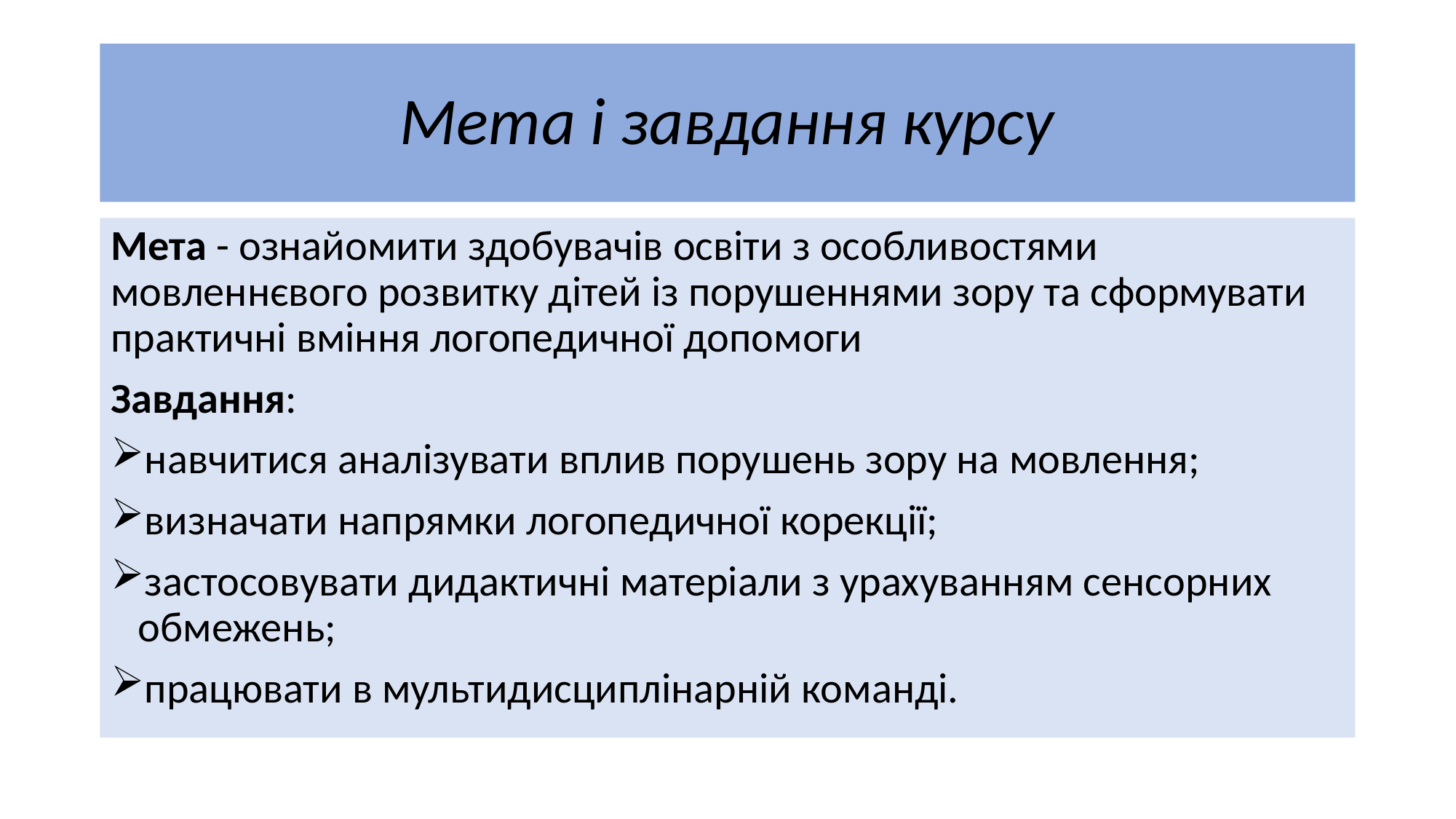

# Мета і завдання курсу
Мета - ознайомити здобувачів освіти з особливостями мовленнєвого розвитку дітей із порушеннями зору та сформувати практичні вміння логопедичної допомоги
Завдання:
навчитися аналізувати вплив порушень зору на мовлення;
визначати напрямки логопедичної корекції;
застосовувати дидактичні матеріали з урахуванням сенсорних обмежень;
працювати в мультидисциплінарній команді.